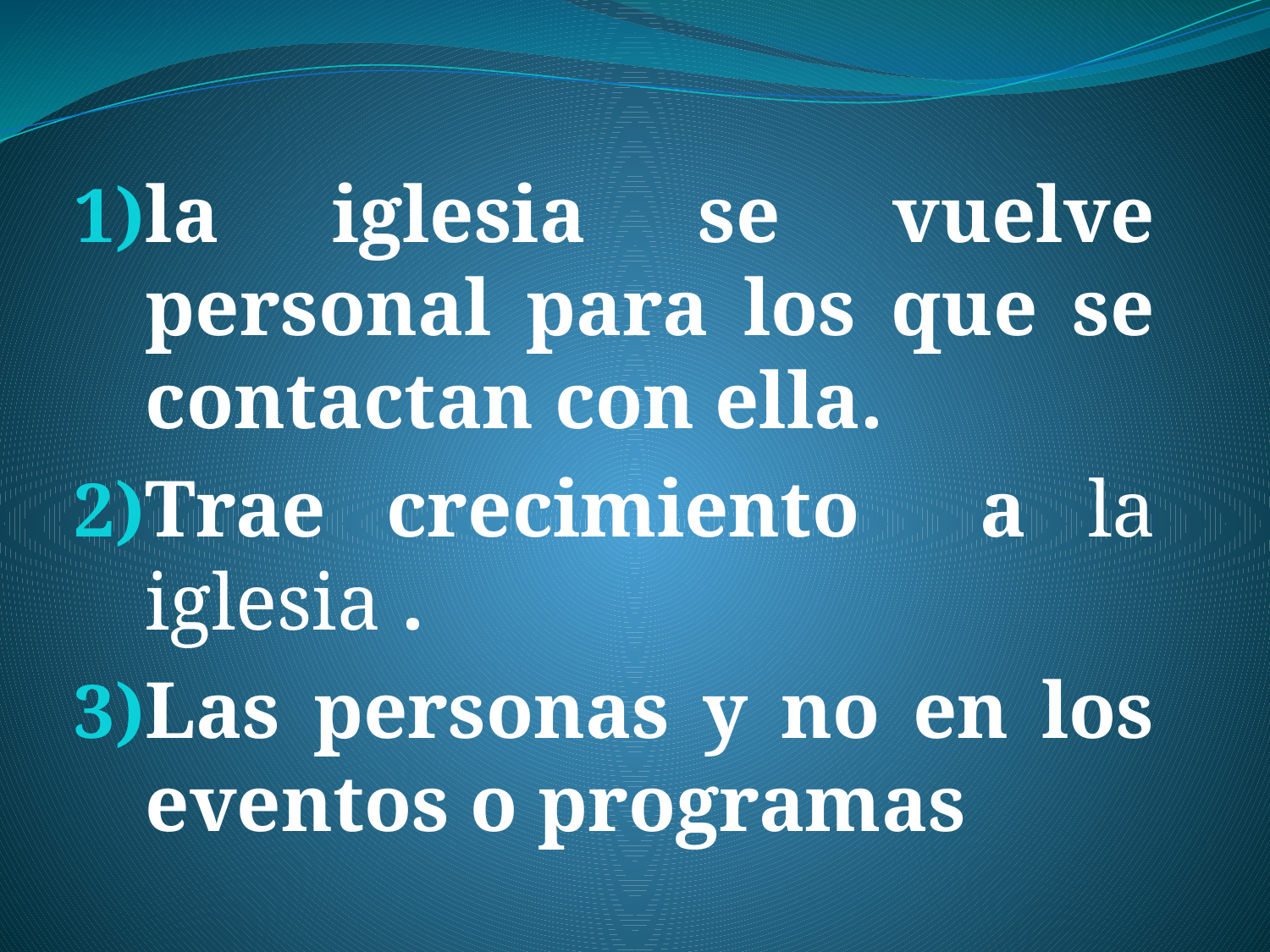

la iglesia se vuelve personal para los que se contactan con ella.
Trae crecimiento  a la iglesia .
Las personas y no en los eventos o programas